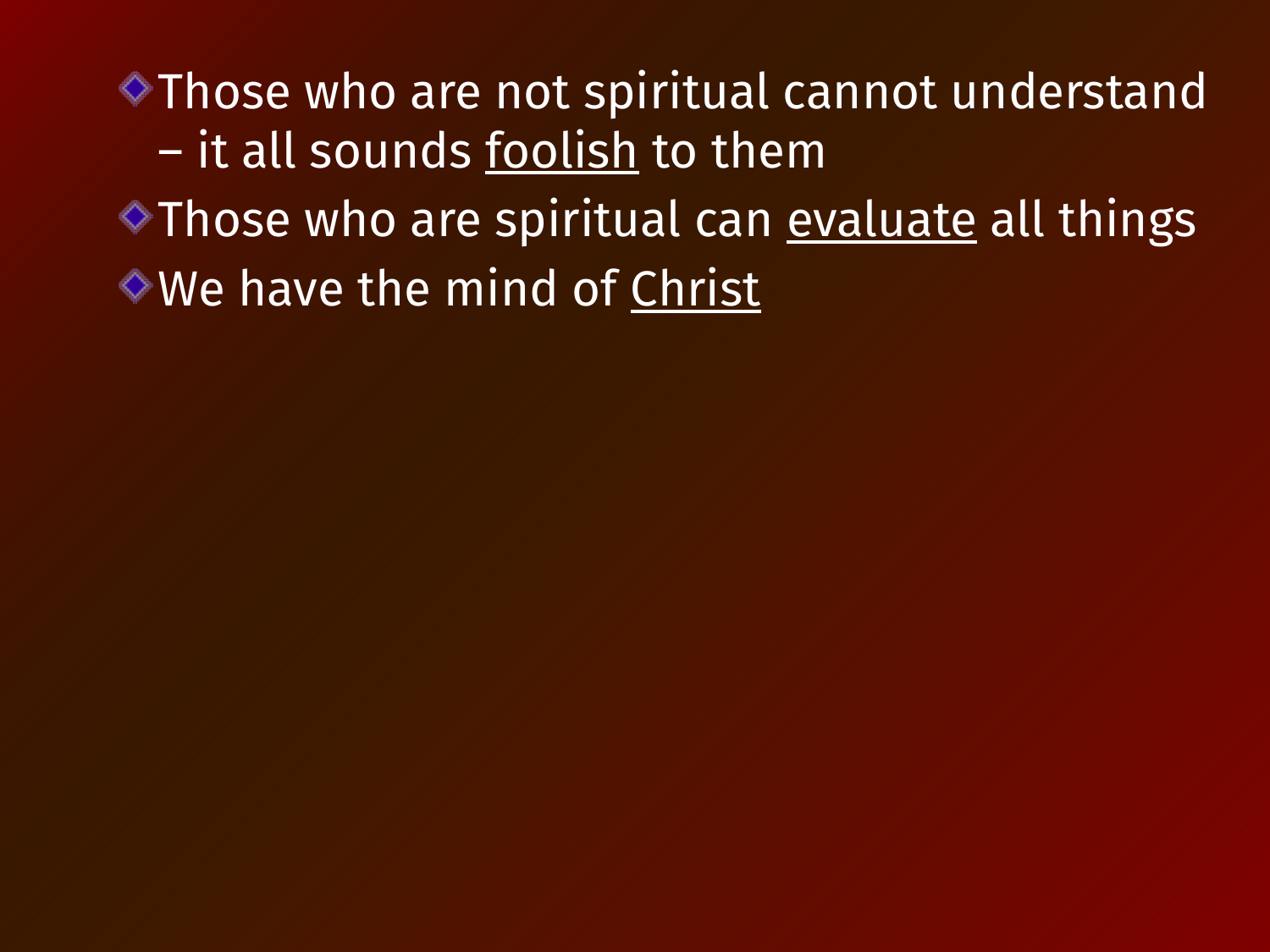

Those who are not spiritual cannot understand – it all sounds foolish to them
Those who are spiritual can evaluate all things
We have the mind of Christ